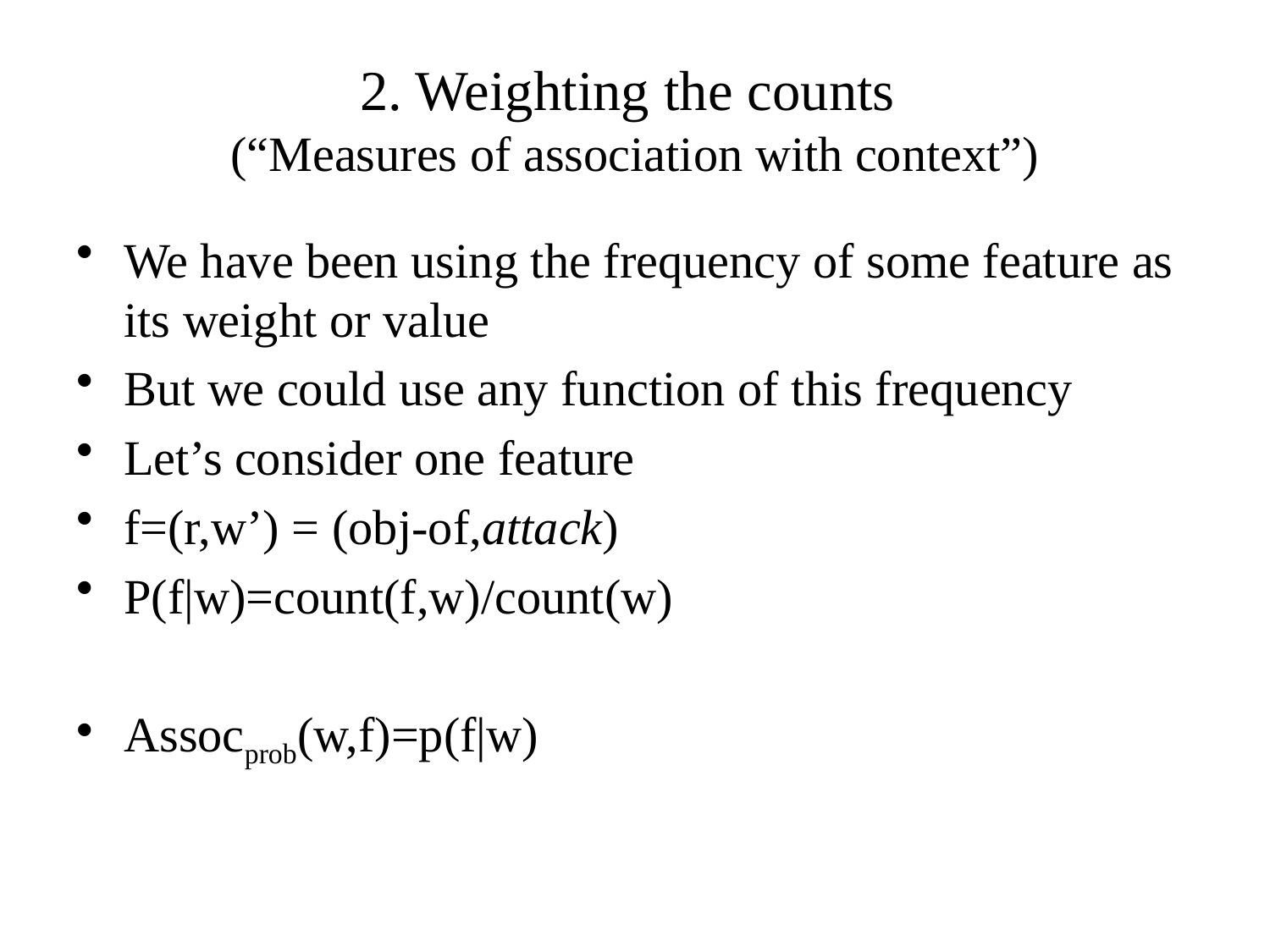

# 2. Weighting the counts (“Measures of association with context”)
We have been using the frequency of some feature as its weight or value
But we could use any function of this frequency
Let’s consider one feature
f=(r,w’) = (obj-of,attack)
P(f|w)=count(f,w)/count(w)

Assocprob(w,f)=p(f|w)